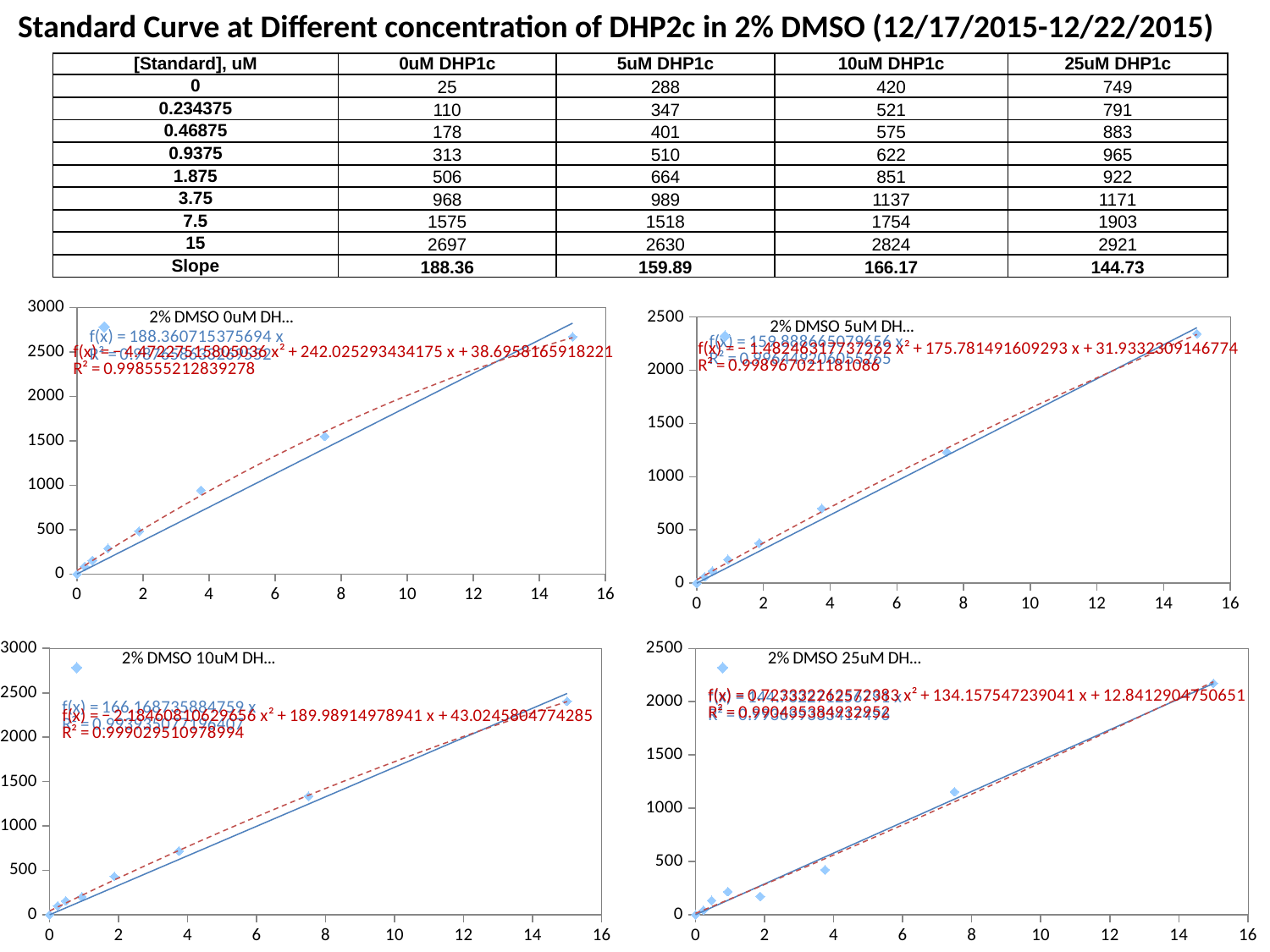

Standard Curve at Different concentration of DHP2c in 2% DMSO (12/17/2015-12/22/2015)
| [Standard], uM | 0uM DHP1c | 5uM DHP1c | 10uM DHP1c | 25uM DHP1c |
| --- | --- | --- | --- | --- |
| 0 | 25 | 288 | 420 | 749 |
| 0.234375 | 110 | 347 | 521 | 791 |
| 0.46875 | 178 | 401 | 575 | 883 |
| 0.9375 | 313 | 510 | 622 | 965 |
| 1.875 | 506 | 664 | 851 | 922 |
| 3.75 | 968 | 989 | 1137 | 1171 |
| 7.5 | 1575 | 1518 | 1754 | 1903 |
| 15 | 2697 | 2630 | 2824 | 2921 |
| Slope | 188.36 | 159.89 | 166.17 | 144.73 |

### Chart

| Category |  |
|---|---|

### Chart

| Category |  |
|---|---|

### Chart

| Category |  |
|---|---|

### Chart

| Category |  |
|---|---|